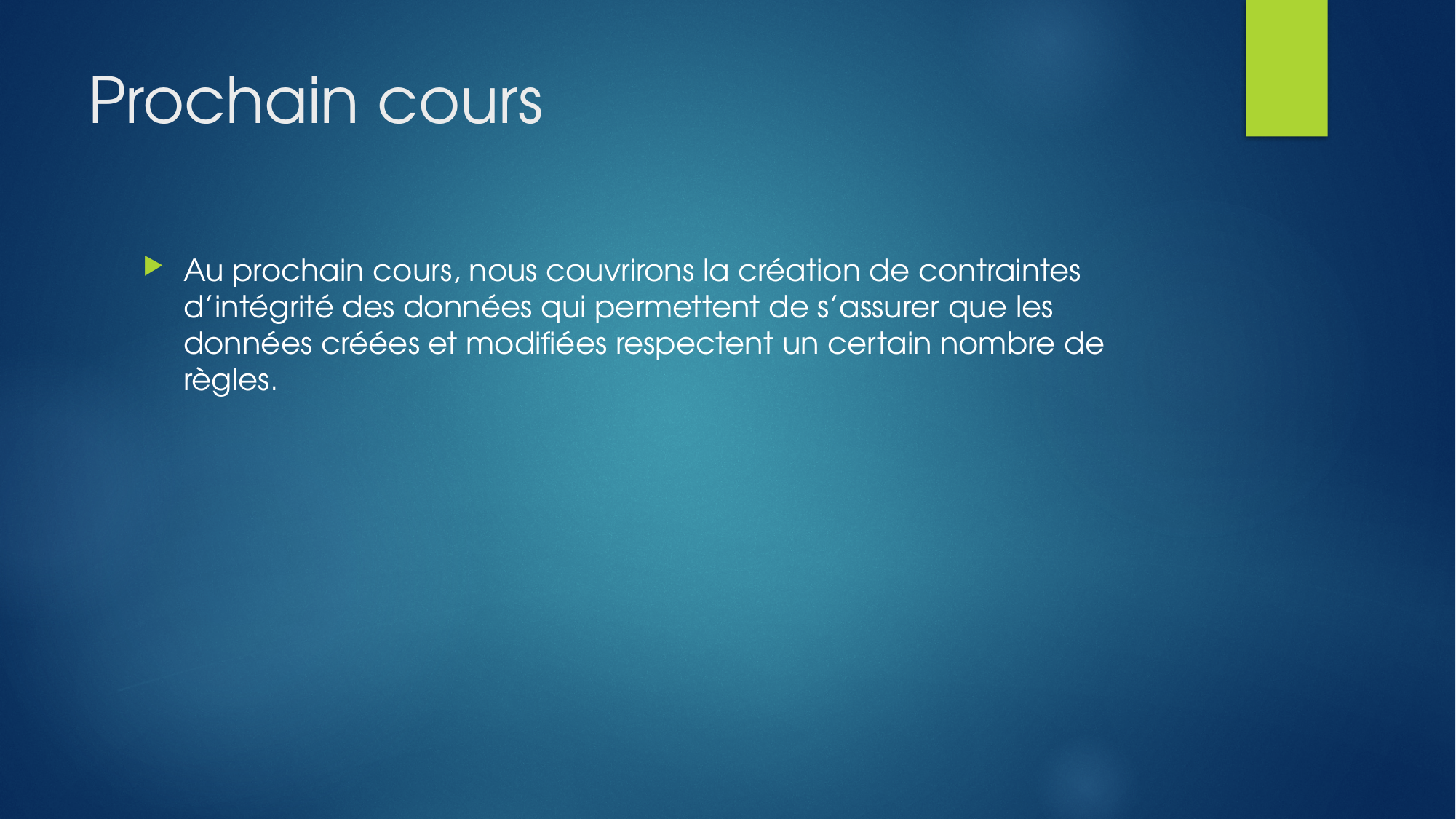

# Prochain cours
Au prochain cours, nous couvrirons la création de contraintes d’intégrité des données qui permettent de s’assurer que les données créées et modifiées respectent un certain nombre de règles.